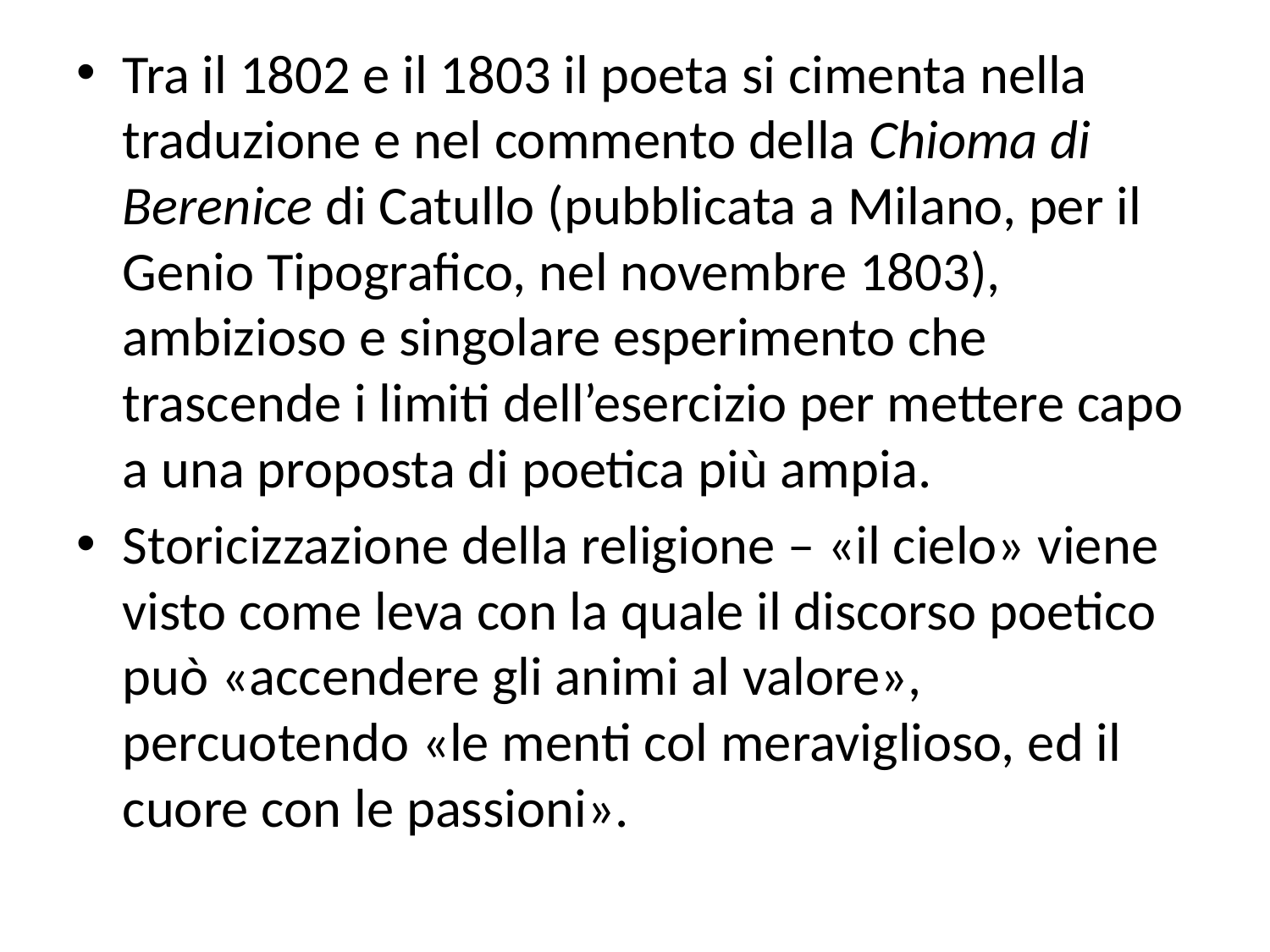

Tra il 1802 e il 1803 il poeta si cimenta nella traduzione e nel commento della Chioma di Berenice di Catullo (pubblicata a Milano, per il Genio Tipografico, nel novembre 1803), ambizioso e singolare esperimento che trascende i limiti dell’esercizio per mettere capo a una proposta di poetica più ampia.
Storicizzazione della religione – «il cielo» viene visto come leva con la quale il discorso poetico può «accendere gli animi al valore», percuotendo «le menti col meraviglioso, ed il cuore con le passioni».